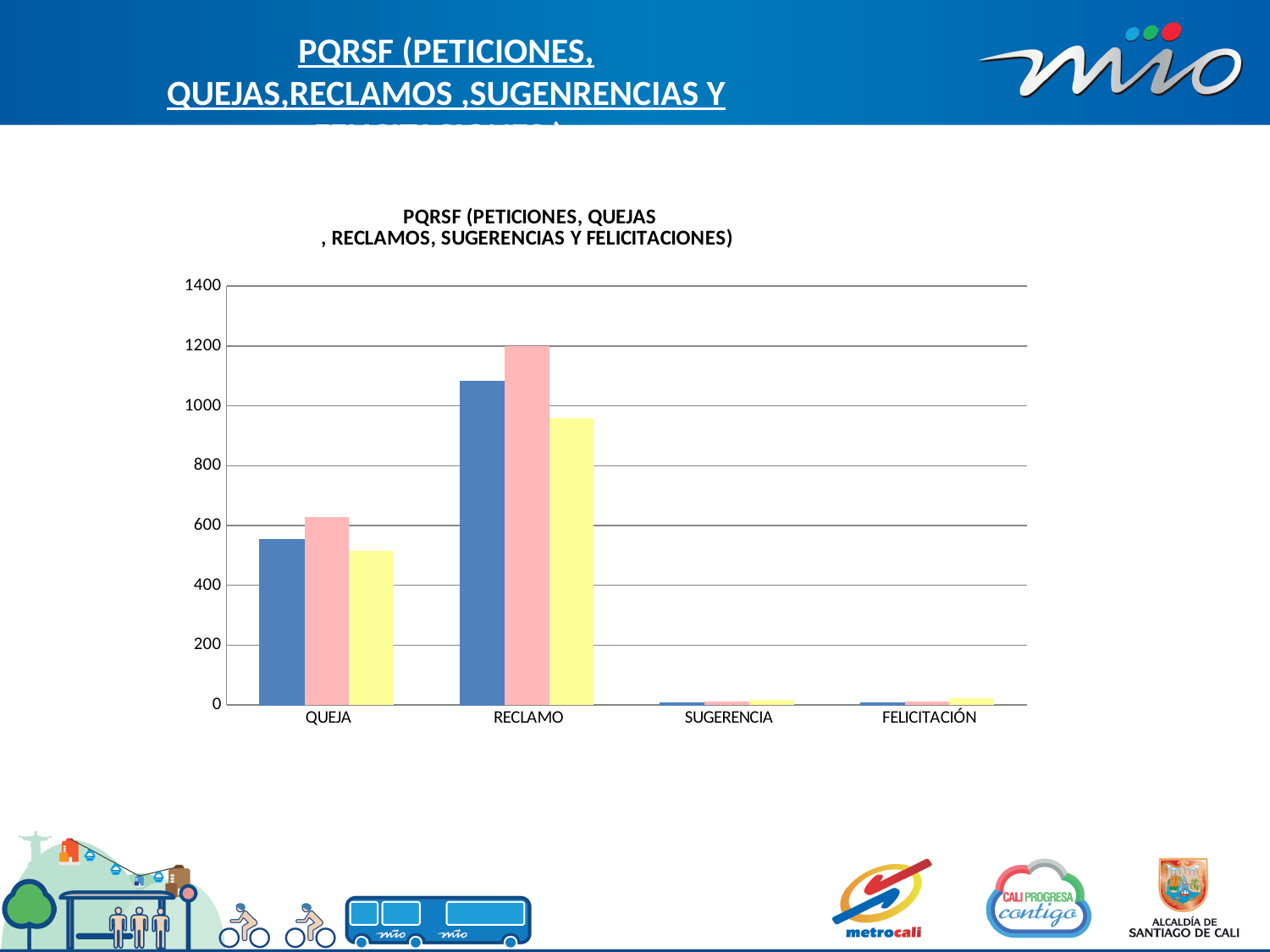

PQRSF (PETICIONES, QUEJAS,RECLAMOS ,SUGENRENCIAS Y FELICITACIONES )

### Chart: PQRSF (PETICIONES, QUEJAS , RECLAMOS, SUGERENCIAS Y FELICITACIONES)

| Category | ABRIL | MAYO  | JUNIO |
|---|---|---|---|
|  QUEJA | 553.0 | 629.0 | 514.0 |
|  RECLAMO | 1081.0 | 1200.0 | 958.0 |
|  SUGERENCIA | 8.0 | 12.0 | 16.0 |
|  FELICITACIÓN | 8.0 | 11.0 | 23.0 |